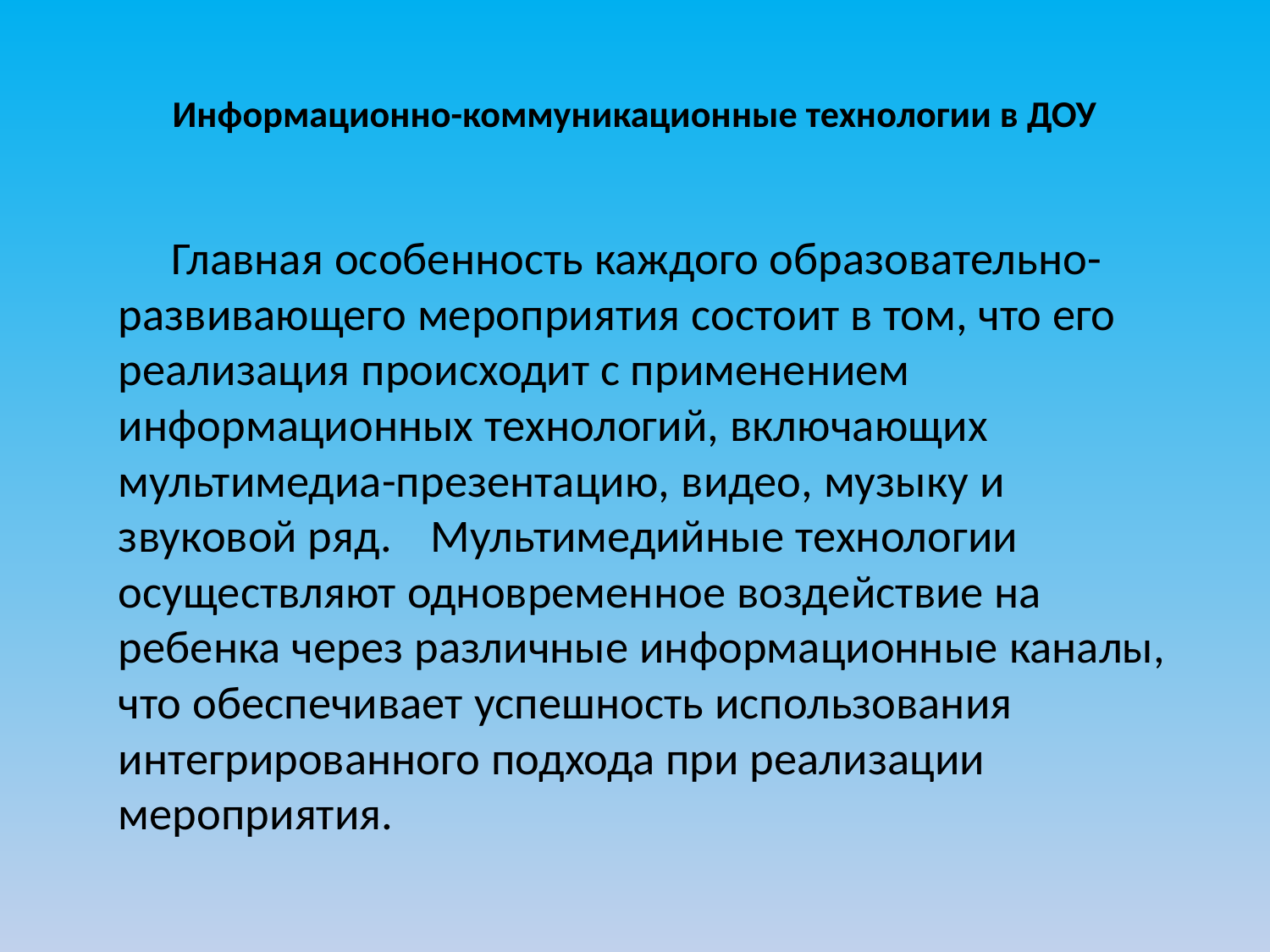

# Информационно-коммуникационные технологии в ДОУ
	     Главная особенность каждого образовательно-развивающего мероприятия состоит в том, что его реализация происходит с применением информационных технологий, включающих мультимедиа-презентацию, видео, музыку и звуковой ряд. 	Мультимедийные технологии осуществляют одновременное воздействие на ребенка через различные информационные каналы, что обеспечивает успешность использования интегрированного подхода при реализации мероприятия.